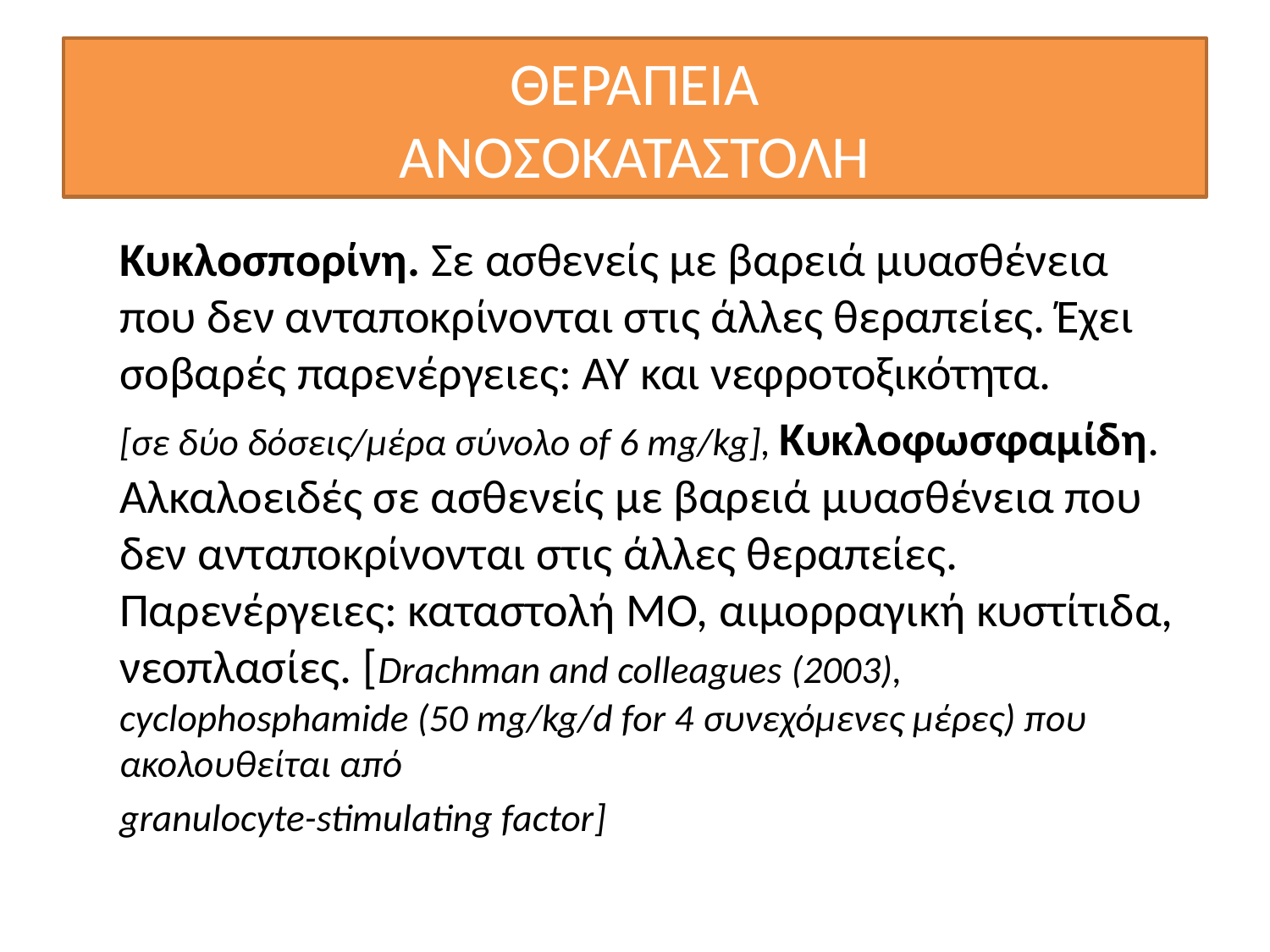

# ΘΕΡΑΠΕΙΑ ΑΝΟΣΟΚΑΤΑΣΤΟΛΗ
	Κυκλοσπορίνη. Σε ασθενείς με βαρειά μυασθένεια που δεν ανταποκρίνονται στις άλλες θεραπείες. Έχει σοβαρές παρενέργειες: ΑΥ και νεφροτοξικότητα.
	[σε δύο δόσεις/μέρα σύνολο of 6 mg/kg], Κυκλοφωσφαμίδη. Αλκαλοειδές σε ασθενείς με βαρειά μυασθένεια που δεν ανταποκρίνονται στις άλλες θεραπείες. Παρενέργειες: καταστολή ΜΟ, αιμορραγική κυστίτιδα, νεοπλασίες. [Drachman and colleagues (2003), cyclophosphamide (50 mg/kg/d for 4 συνεχόμενες μέρες) που ακολουθείται από
	granulocyte-stimulating factor]